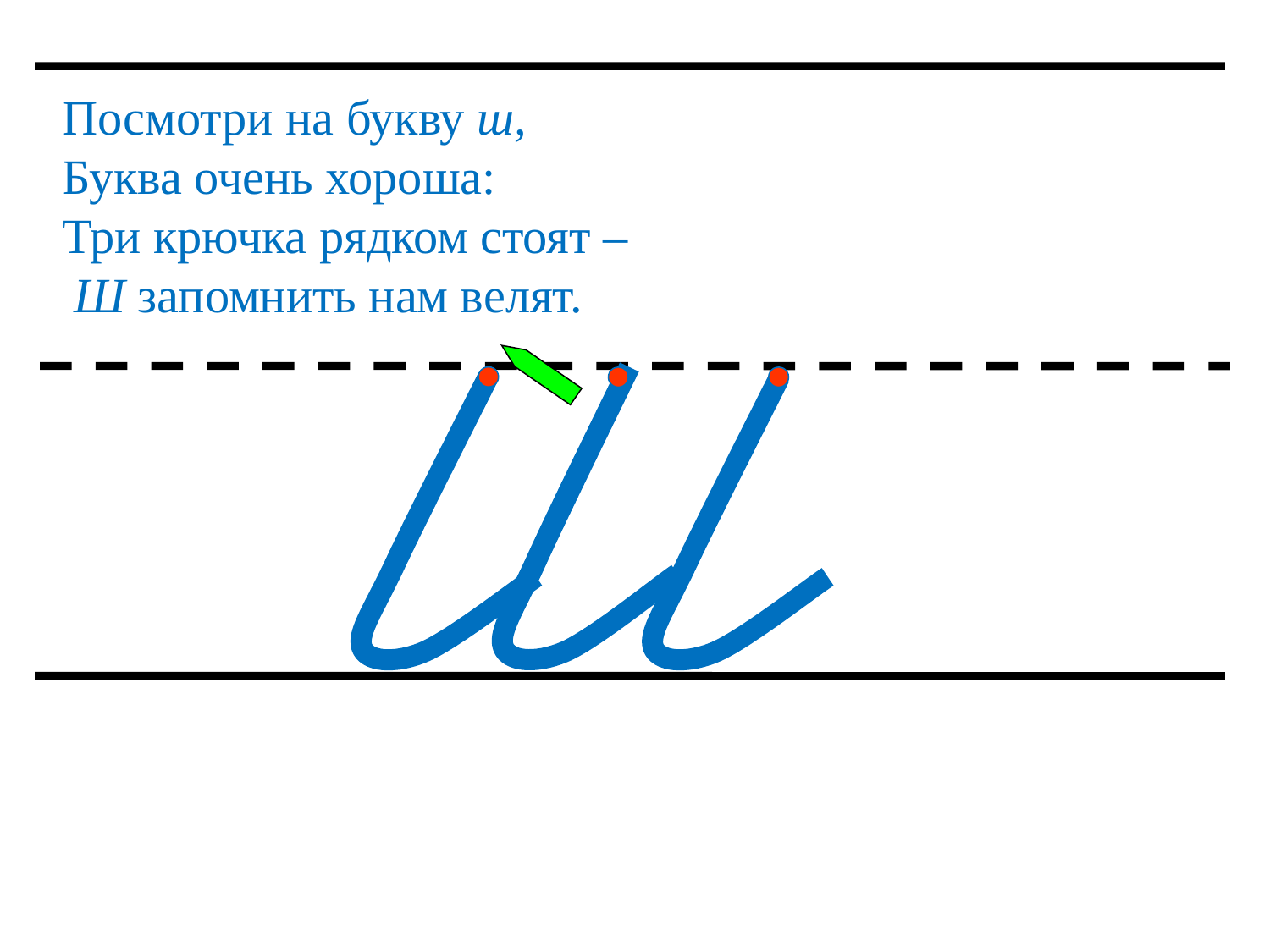

Посмотри на букву ш,
Буква очень хороша:
Три крючка рядком стоят –
 Ш запомнить нам велят.